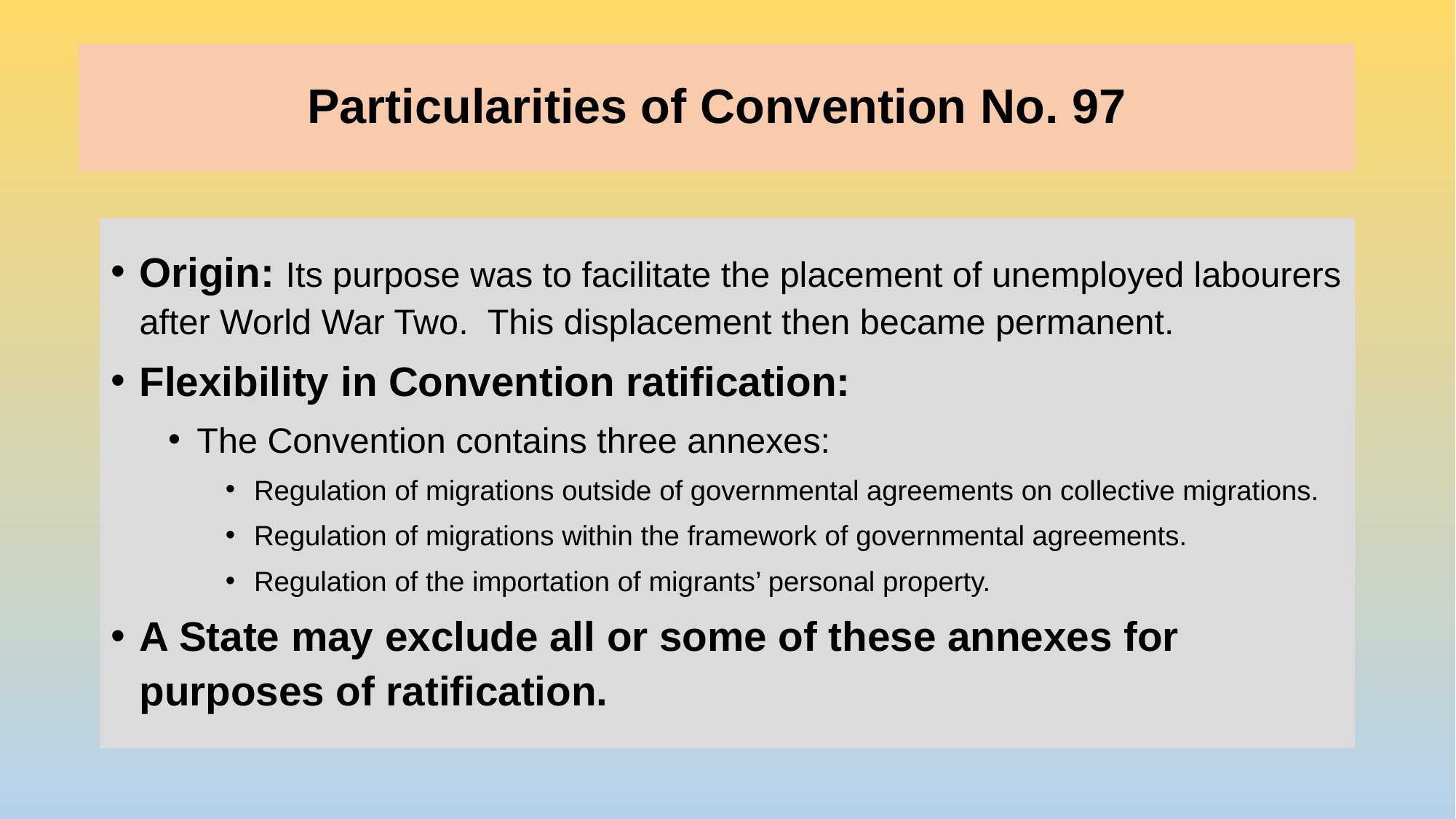

# Particularities of Convention No. 97

Origin: Its purpose was to facilitate the placement of unemployed labourers after World War Two.  This displacement then became permanent.
Flexibility in Convention ratification:
The Convention contains three annexes:
Regulation of migrations outside of governmental agreements on collective migrations.
Regulation of migrations within the framework of governmental agreements.
Regulation of the importation of migrants’ personal property.
A State may exclude all or some of these annexes for purposes of ratification.